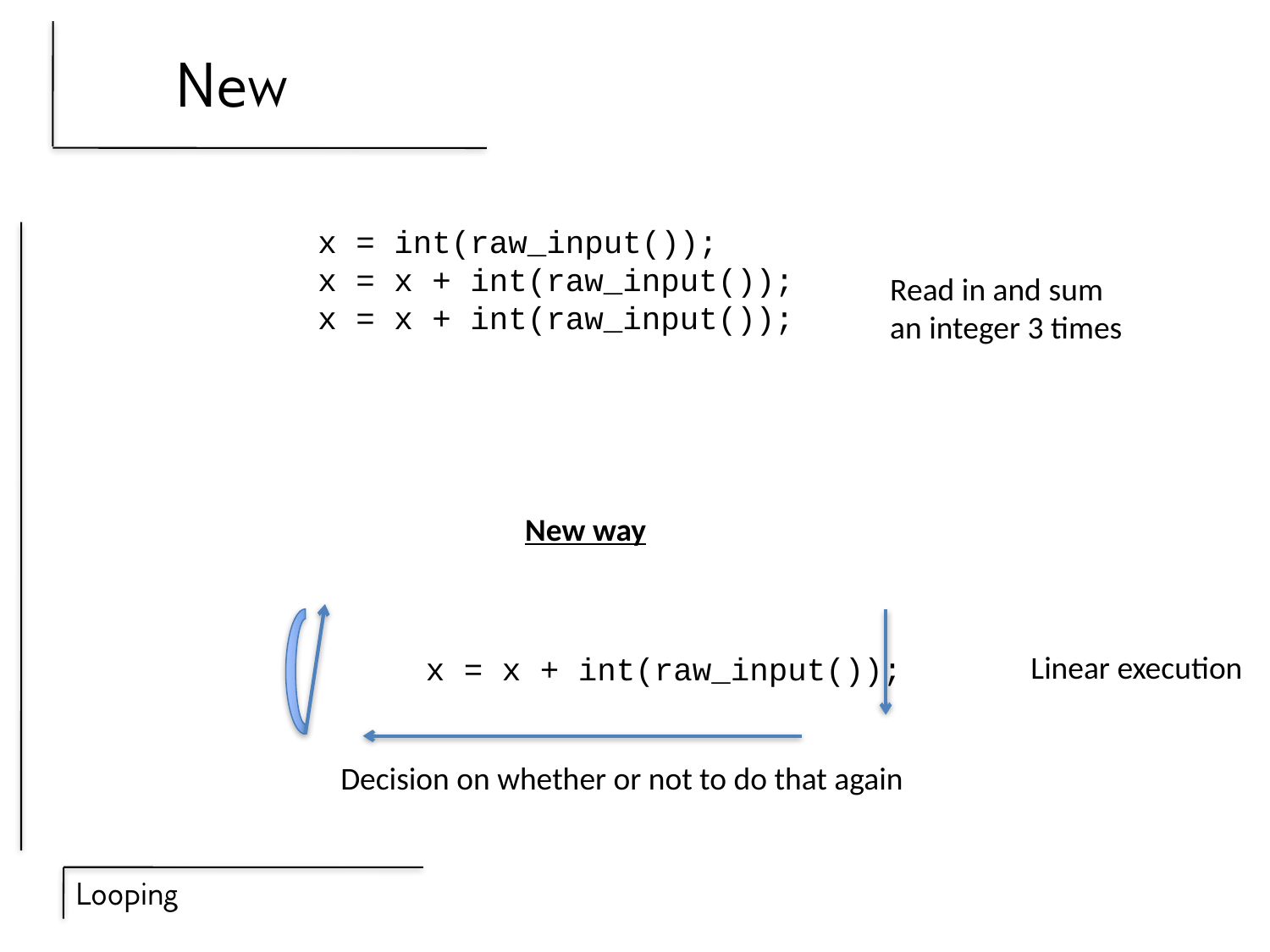

# New
x = int(raw_input());
x = x + int(raw_input());
x = x + int(raw_input());

Read in and sum
an integer 3 times
New way

	x = x + int(raw_input());

Linear execution

Decision on whether or not to do that again